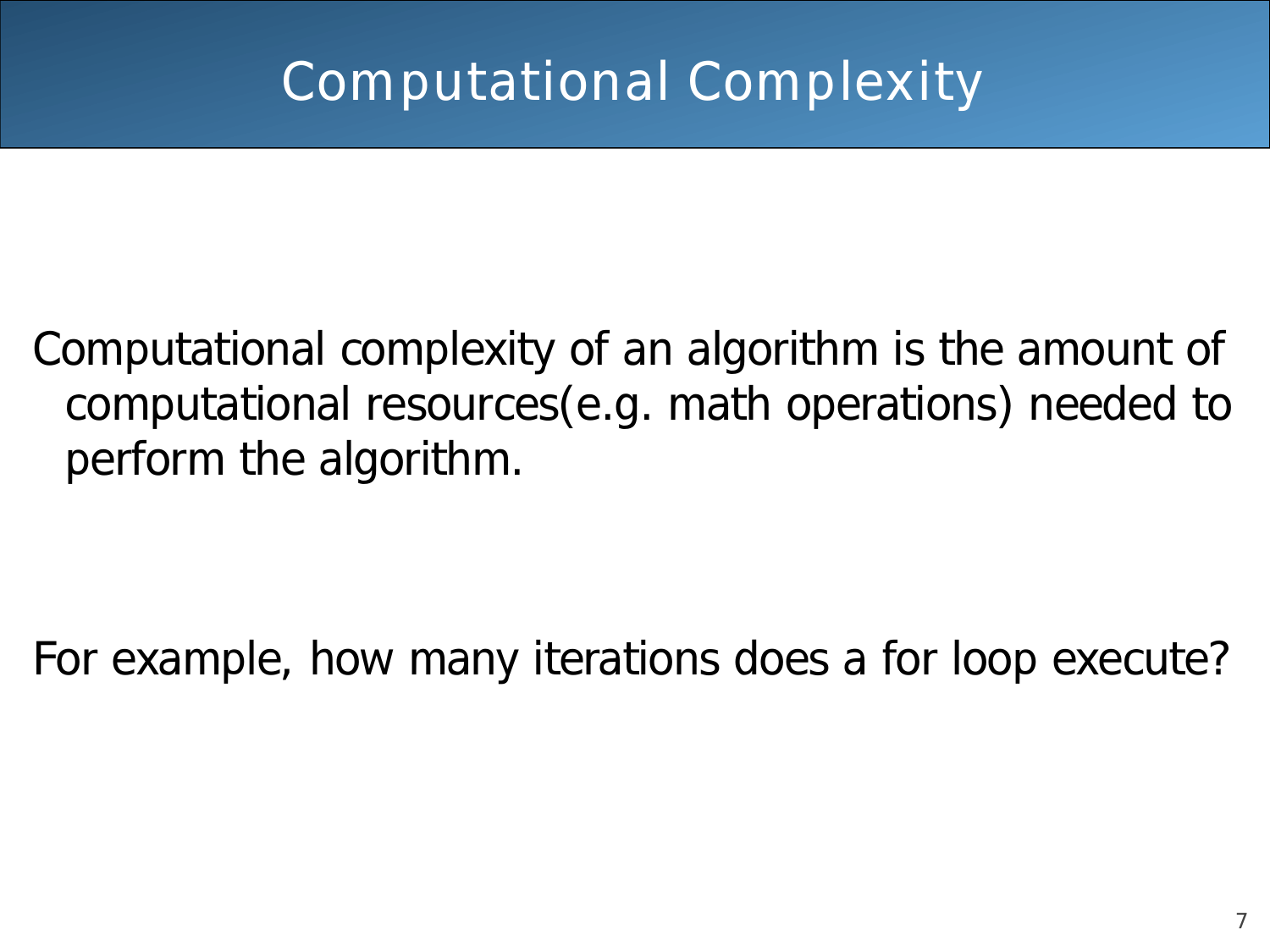

# Computational Complexity

Computational complexity of an algorithm is the amount of computational resources(e.g. math operations) needed to perform the algorithm.

For example, how many iterations does a for loop execute?